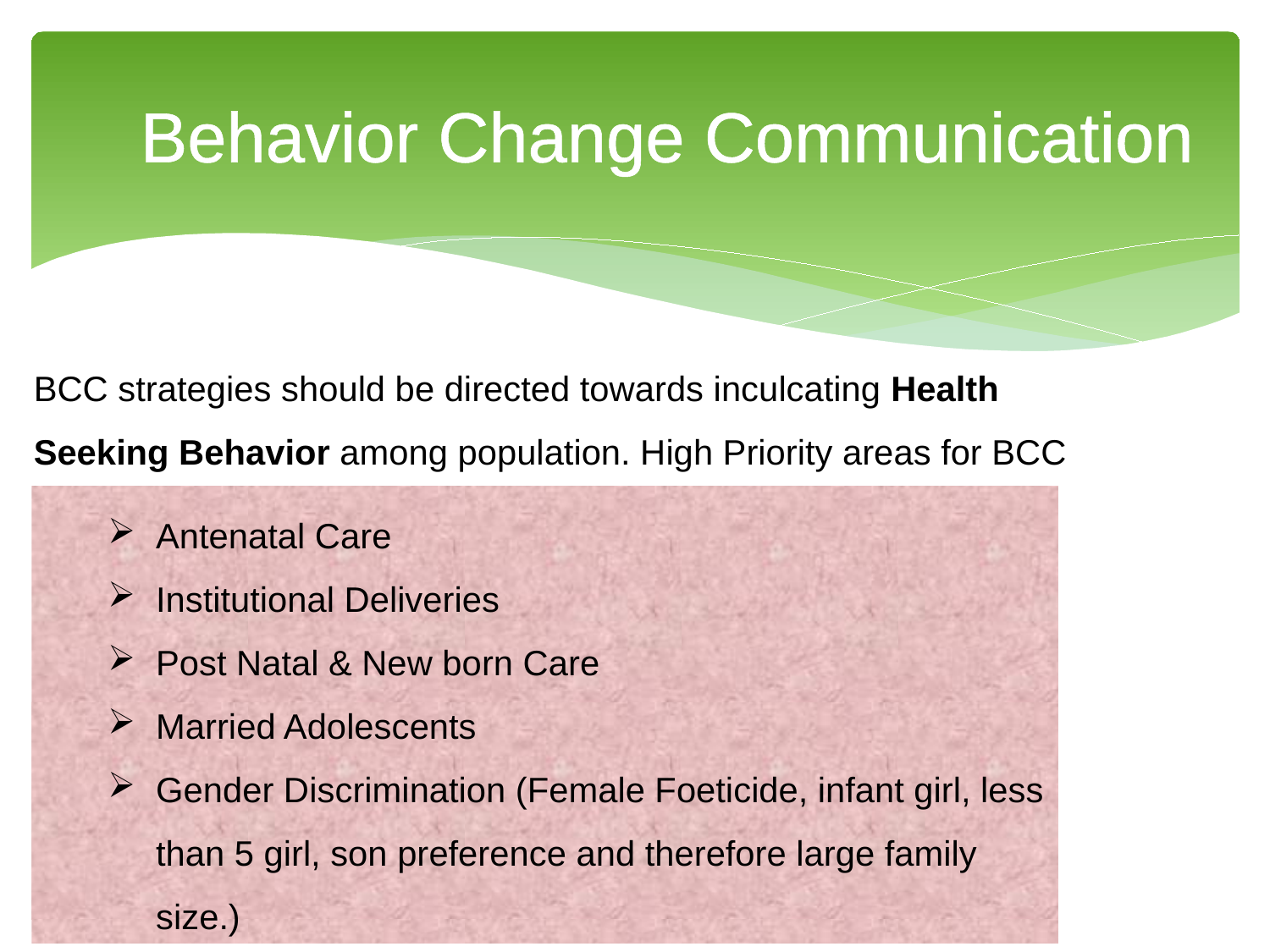

# Behavior Change Communication
BCC strategies should be directed towards inculcating Health Seeking Behavior among population. High Priority areas for BCC focus are:

Antenatal Care
Institutional Deliveries
Post Natal & New born Care
Married Adolescents
Gender Discrimination (Female Foeticide, infant girl, less than 5 girl, son preference and therefore large family size.)